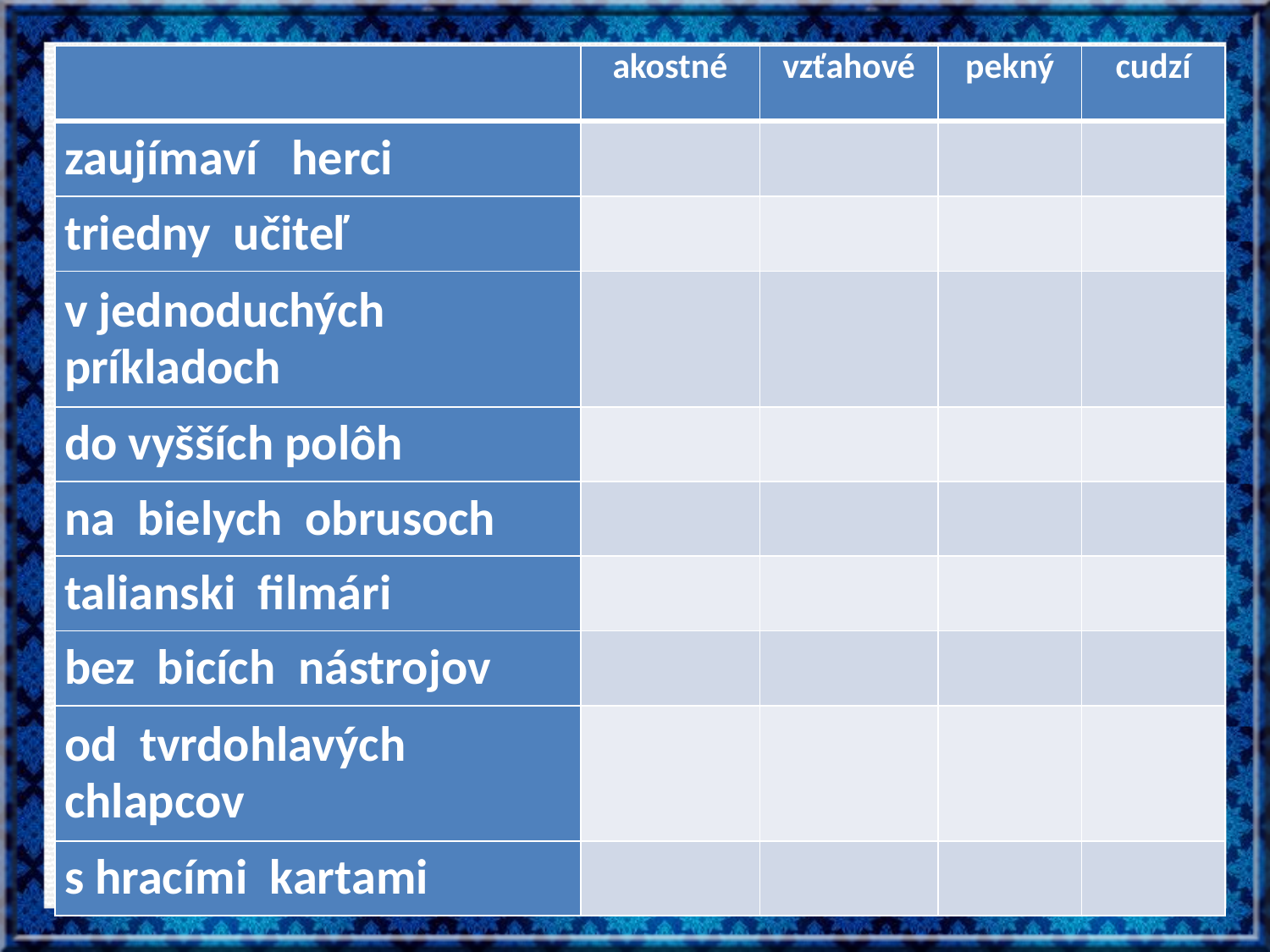

|  | akostné | vzťahové | pekný | cudzí |
| --- | --- | --- | --- | --- |
| zaujímaví herci |  |  |  |  |
| triedny učiteľ |  |  |  |  |
| v jednoduchých príkladoch |  |  |  |  |
| do vyšších polôh |  |  |  |  |
| na bielych obrusoch |  |  |  |  |
| talianski filmári |  |  |  |  |
| bez bicích nástrojov |  |  |  |  |
| od tvrdohlavých chlapcov |  |  |  |  |
| s hracími kartami |  |  |  |  |